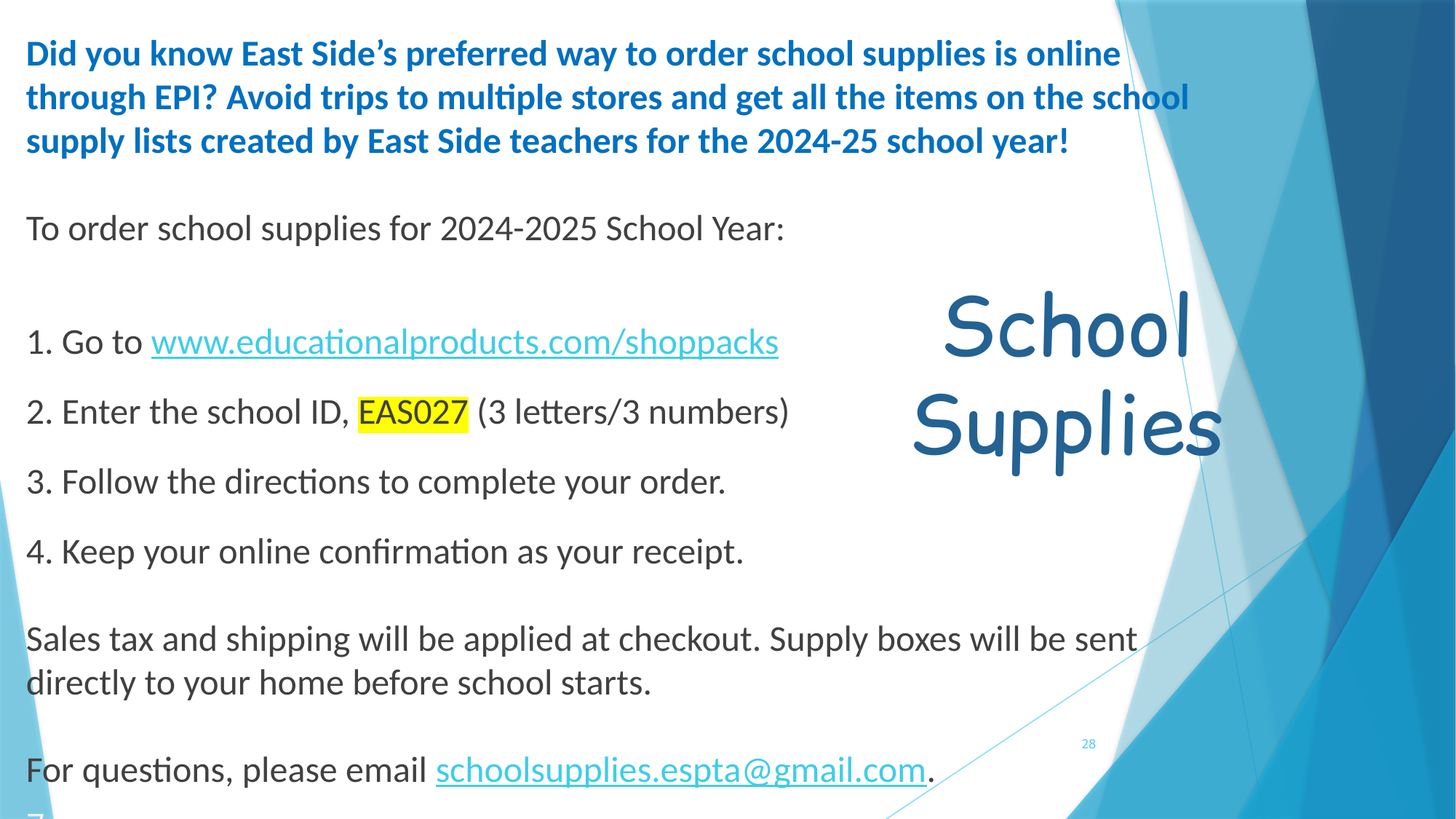

Did you know East Side’s preferred way to order school supplies is online through EPI? Avoid trips to multiple stores and get all the items on the school supply lists created by East Side teachers for the 2024-25 school year!

To order school supplies for 2024-2025 School Year:

1. Go to www.educationalproducts.com/shoppacks
2. Enter the school ID, EAS027 (3 letters/3 numbers)
3. Follow the directions to complete your order.
4. Keep your online confirmation as your receipt.

Sales tax and shipping will be applied at checkout. Supply boxes will be sent directly to your home before school starts.

For questions, please email schoolsupplies.espta@gmail.com.
7

School
Supplies

28